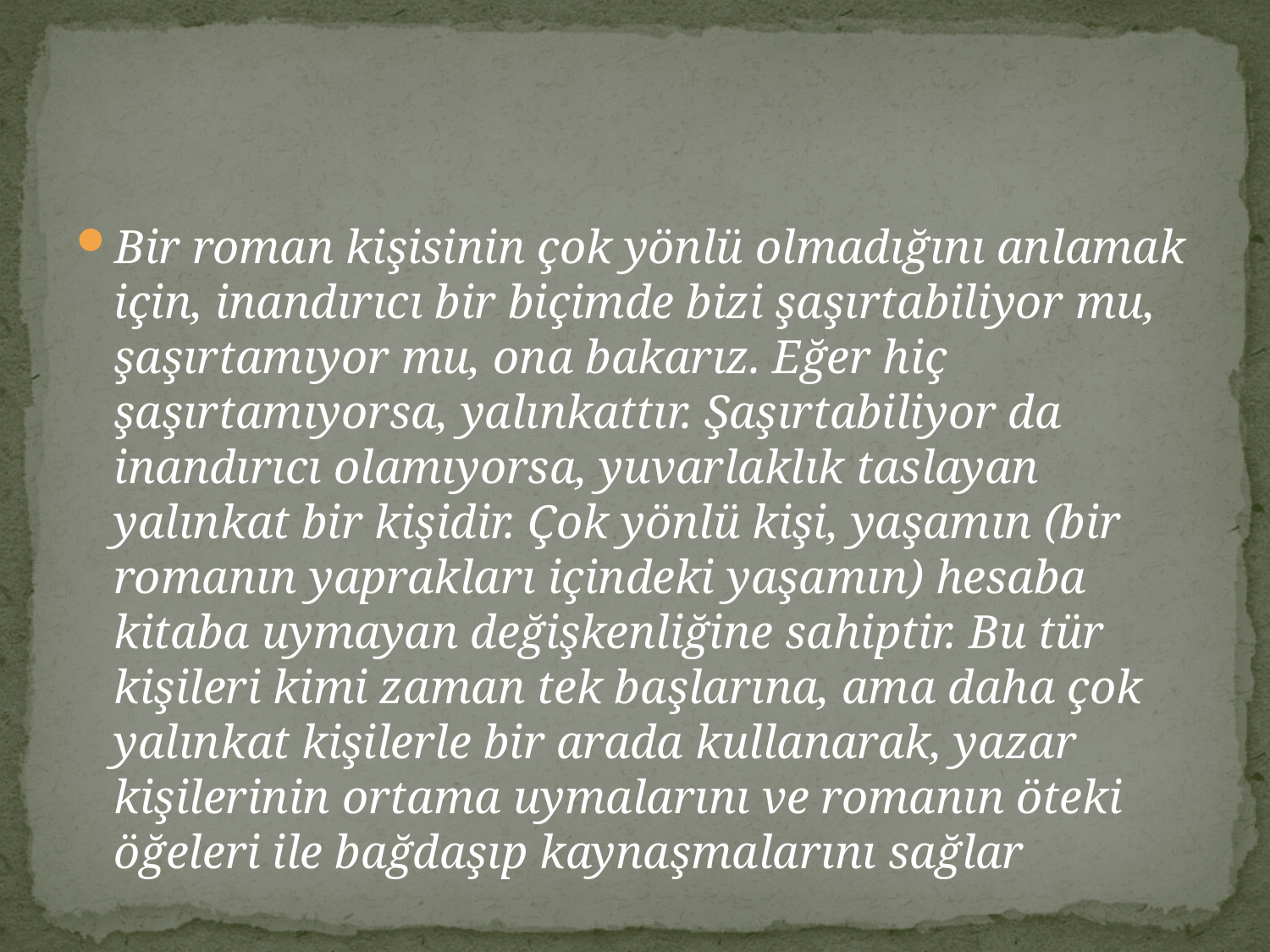

#
Bir roman kişisinin çok yönlü olmadığını anlamak için, inandırıcı bir biçimde bizi şaşırtabiliyor mu, şaşırtamıyor mu, ona bakarız. Eğer hiç şaşırtamıyorsa, yalınkattır. Şaşırtabiliyor da inandırıcı olamıyorsa, yuvarlaklık taslayan yalınkat bir kişidir. Çok yönlü kişi, yaşamın (bir romanın yaprakları içindeki yaşamın) hesaba kitaba uymayan değişkenliğine sahiptir. Bu tür kişileri kimi zaman tek başlarına, ama daha çok yalınkat kişilerle bir arada kullanarak, yazar kişilerinin ortama uymalarını ve romanın öteki öğeleri ile bağdaşıp kaynaşmalarını sağlar